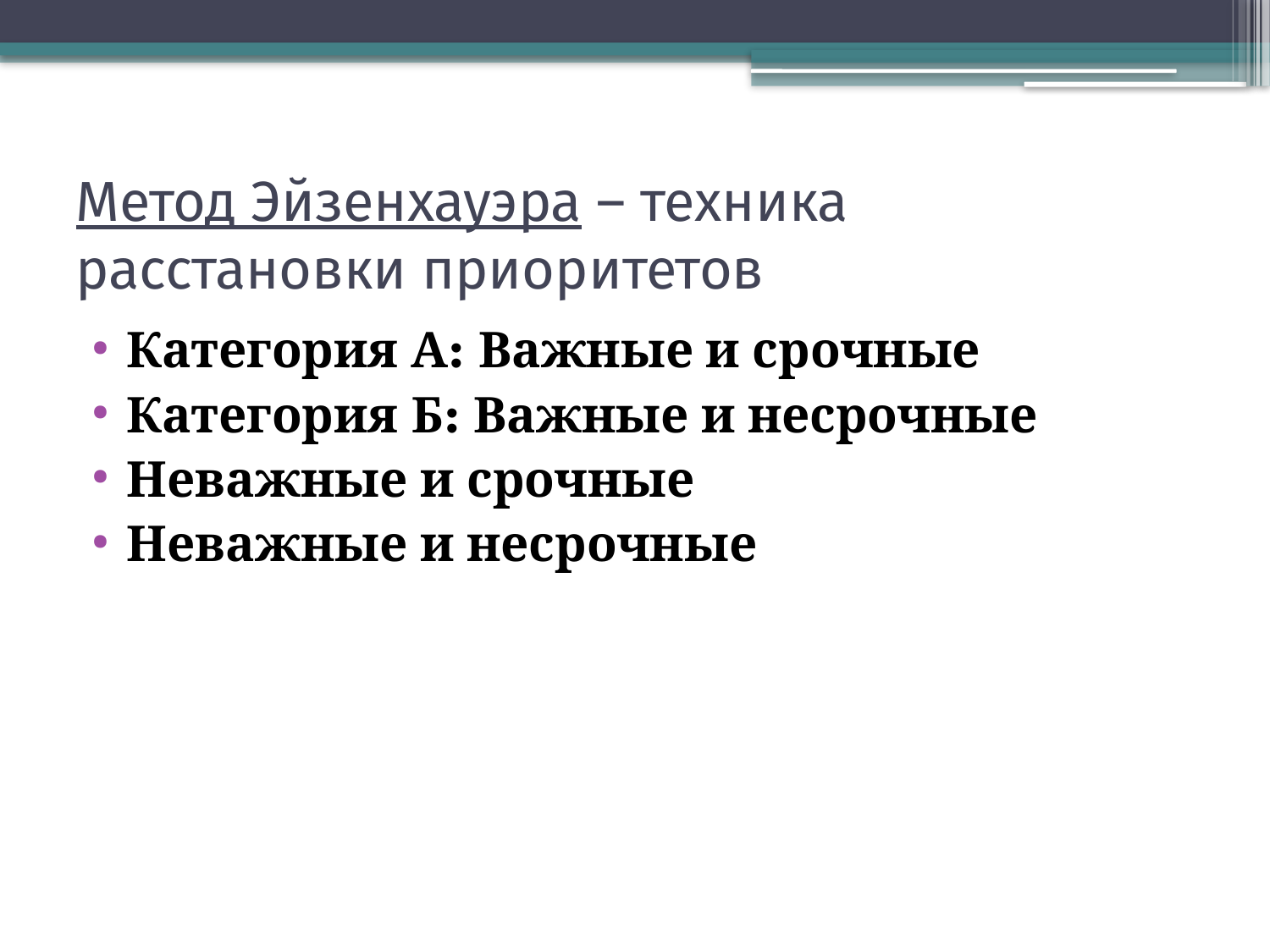

# Метод Эйзенхауэра – техника расстановки приоритетов
Категория А: Важные и срочные
Категория Б: Важные и несрочные
Неважные и срочные
Неважные и несрочные